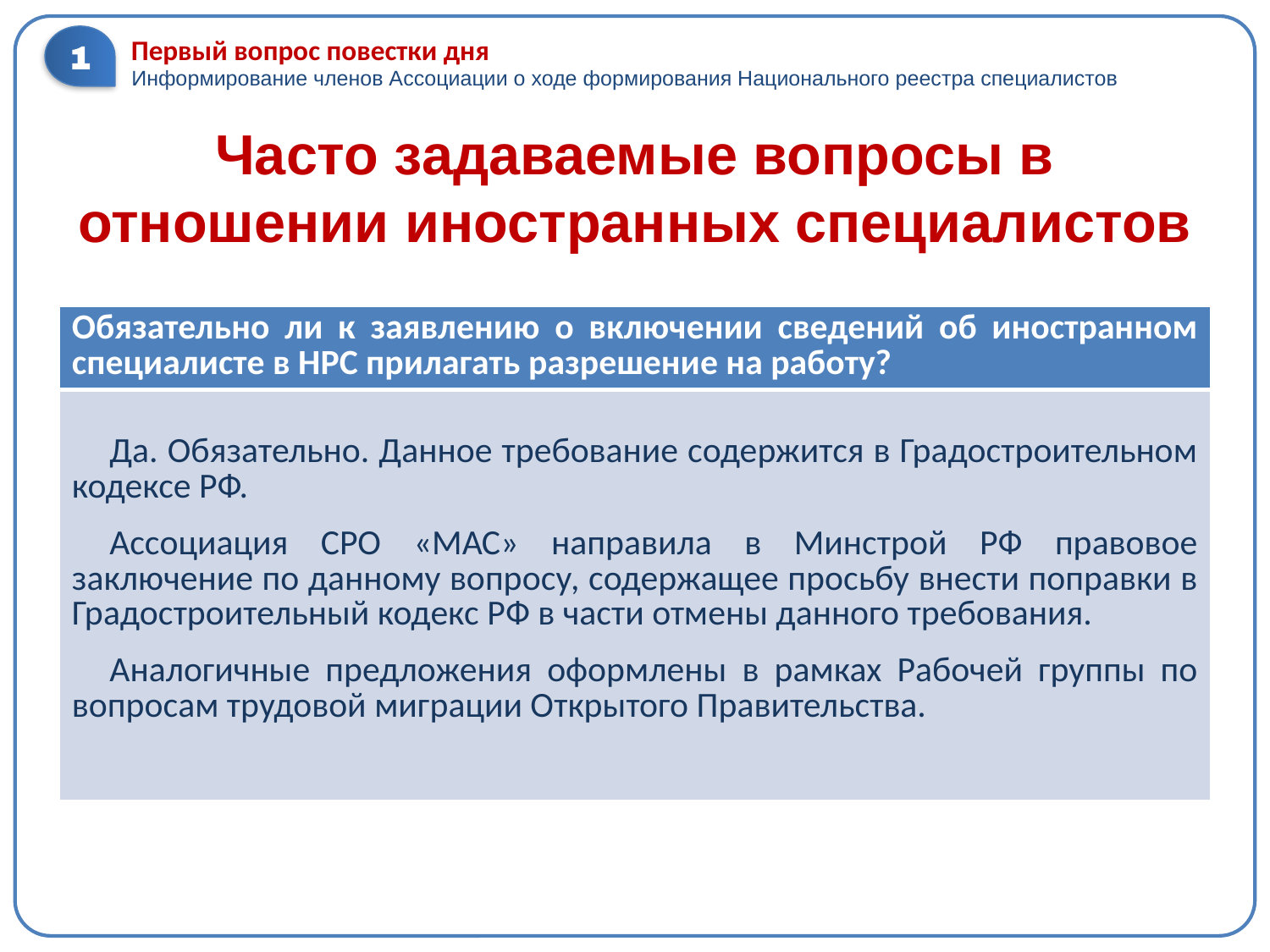

1
Первый вопрос повестки дня
Информирование членов Ассоциации о ходе формирования Национального реестра специалистов
# Часто задаваемые вопросы в отношении иностранных специалистов
| Обязательно ли к заявлению о включении сведений об иностранном специалисте в НРС прилагать разрешение на работу? |
| --- |
| Да. Обязательно. Данное требование содержится в Градостроительном кодексе РФ. Ассоциация СРО «МАС» направила в Минстрой РФ правовое заключение по данному вопросу, содержащее просьбу внести поправки в Градостроительный кодекс РФ в части отмены данного требования. Аналогичные предложения оформлены в рамках Рабочей группы по вопросам трудовой миграции Открытого Правительства. |